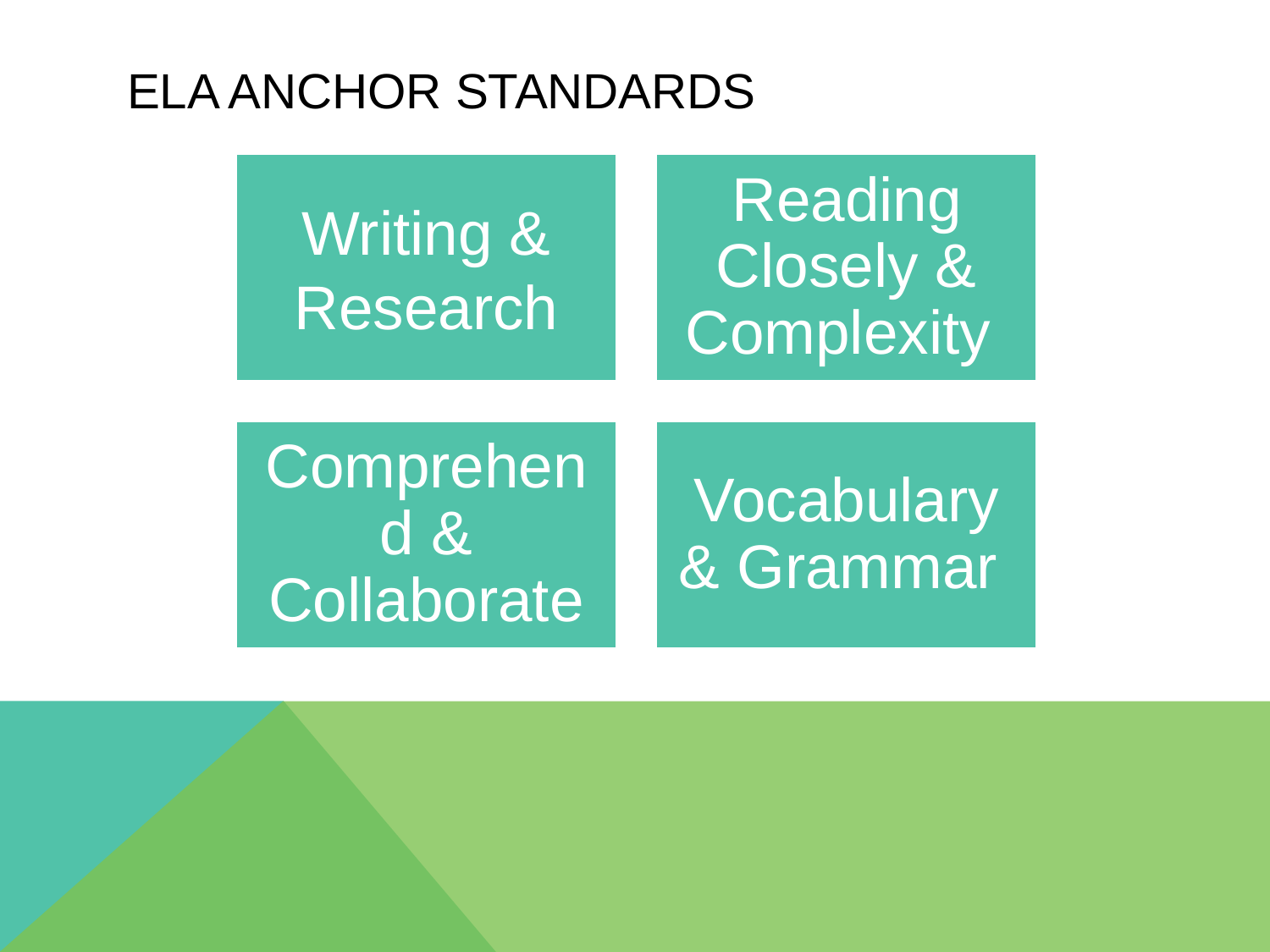

# ELA Anchor Standards
Writing & Research
Reading Closely & Complexity
Comprehend & Collaborate
Vocabulary & Grammar